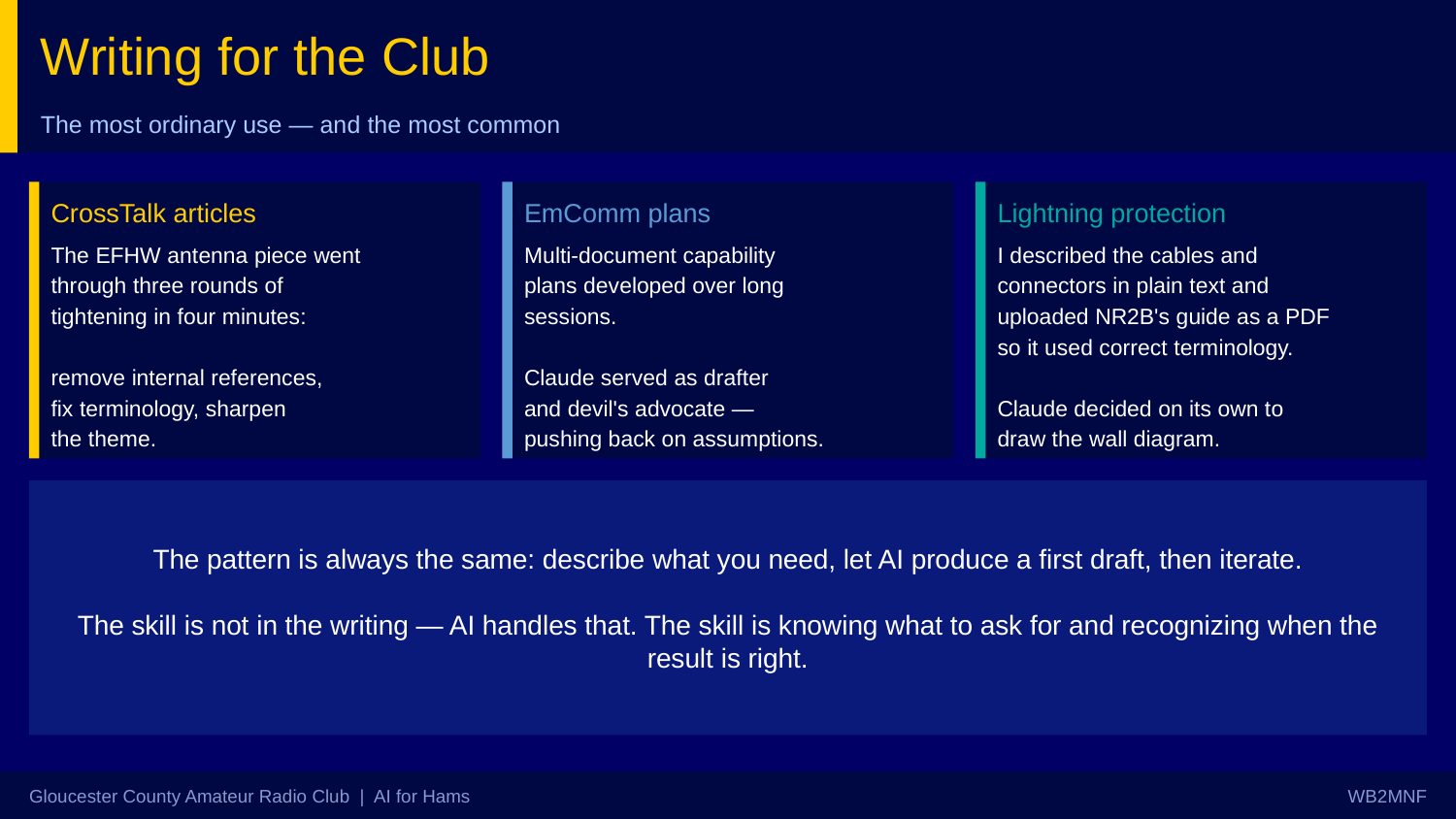

Writing for the Club
The most ordinary use — and the most common

CrossTalk articles
EmComm plans
Lightning protection
The EFHW antenna piece went
through three rounds of
tightening in four minutes:

remove internal references,
fix terminology, sharpen
the theme.
Multi-document capability
plans developed over long
sessions.

Claude served as drafter
and devil's advocate —
pushing back on assumptions.
I described the cables and
connectors in plain text and
uploaded NR2B's guide as a PDF
so it used correct terminology.

Claude decided on its own to
draw the wall diagram.

The pattern is always the same: describe what you need, let AI produce a first draft, then iterate.

The skill is not in the writing — AI handles that. The skill is knowing what to ask for and recognizing when the result is right.

Gloucester County Amateur Radio Club  |  AI for Hams
WB2MNF